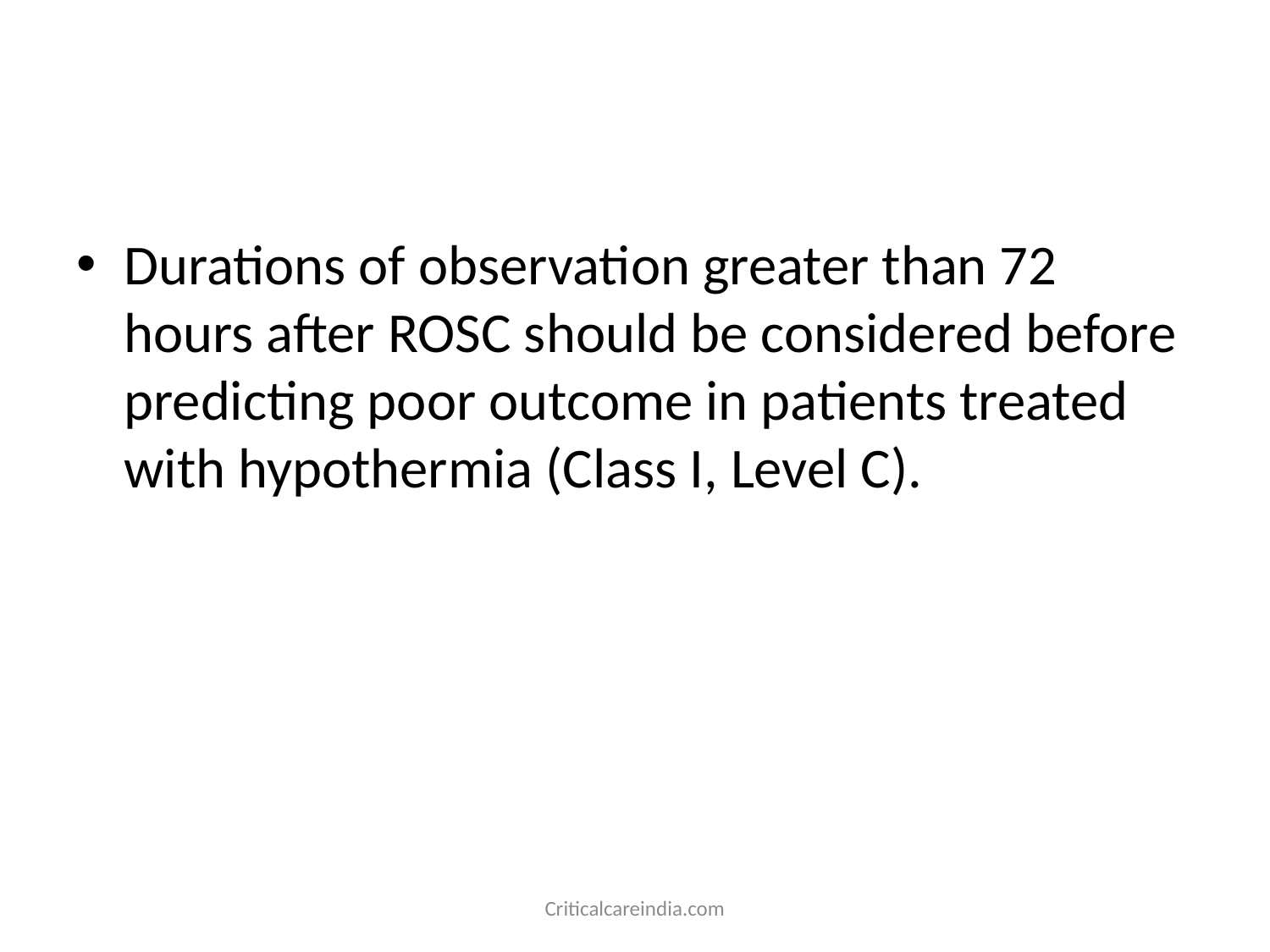

#
Durations of observation greater than 72 hours after ROSC should be considered before predicting poor outcome in patients treated with hypothermia (Class I, Level C).
Criticalcareindia.com